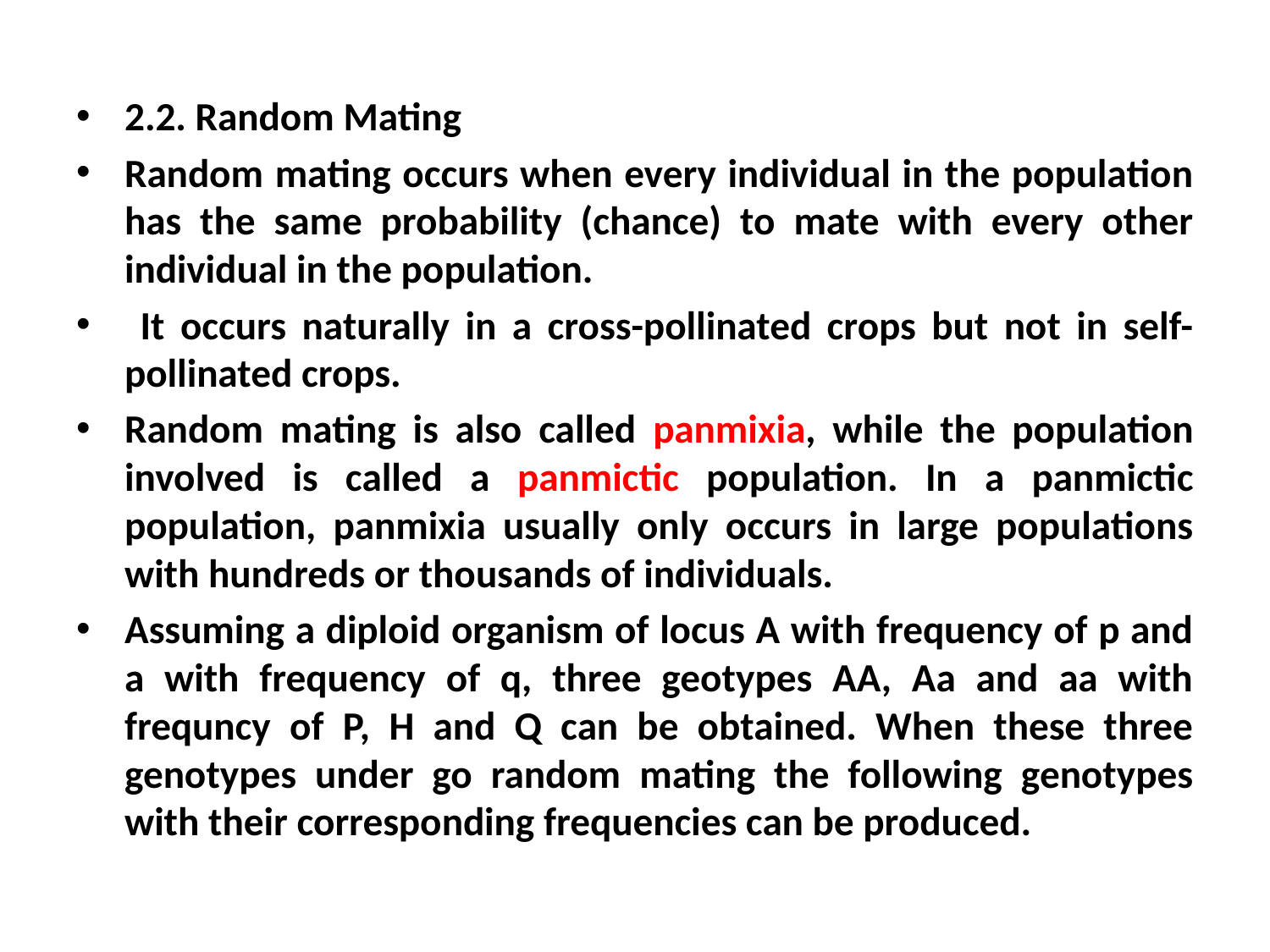

2.2. Random Mating
Random mating occurs when every individual in the population has the same probability (chance) to mate with every other individual in the population.
 It occurs naturally in a cross-pollinated crops but not in self-pollinated crops.
Random mating is also called panmixia, while the population involved is called a panmictic population. In a panmictic population, panmixia usually only occurs in large populations with hundreds or thousands of individuals.
Assuming a diploid organism of locus A with frequency of p and a with frequency of q, three geotypes AA, Aa and aa with frequncy of P, H and Q can be obtained. When these three genotypes under go random mating the following genotypes with their corresponding frequencies can be produced.